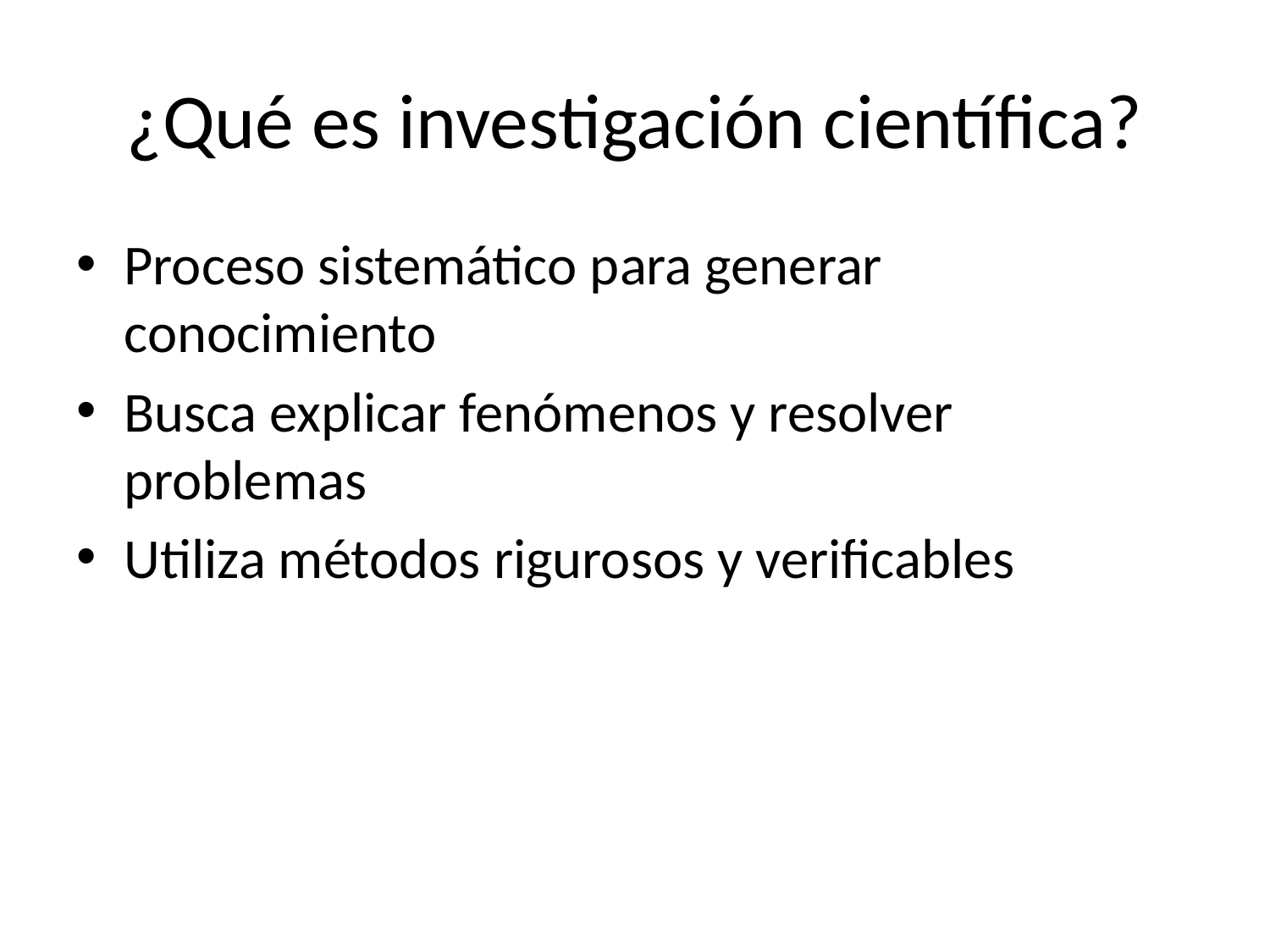

# ¿Qué es investigación científica?
Proceso sistemático para generar conocimiento
Busca explicar fenómenos y resolver problemas
Utiliza métodos rigurosos y verificables